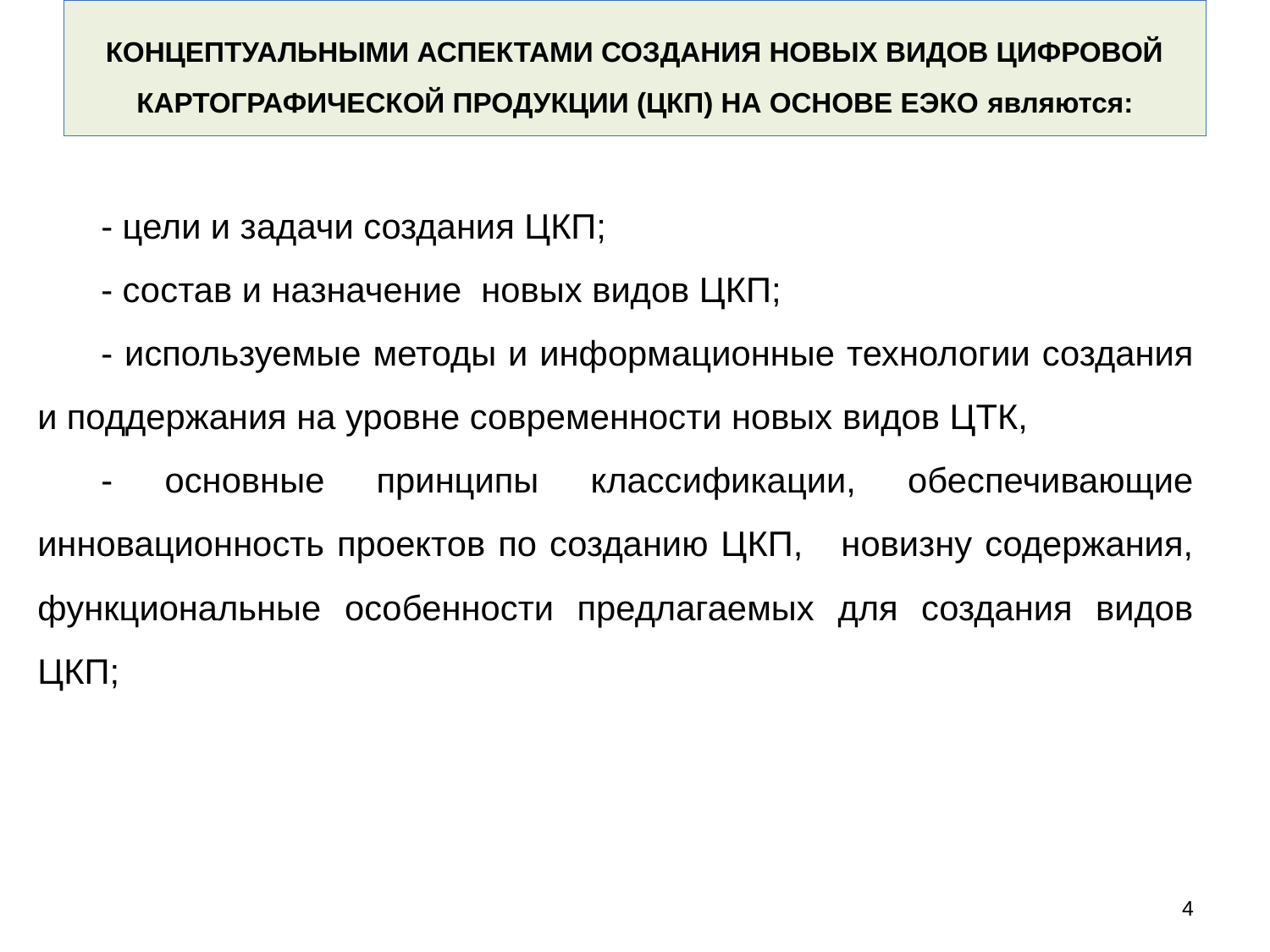

# Концептуальными аспектами создания новых видов цифровой картографической продукции (ЦКП) на основе ЕЭКО являются:
- цели и задачи создания ЦКП;
- состав и назначение  новых видов ЦКП;
- используемые методы и информационные технологии создания и поддержания на уровне современности новых видов ЦТК,
- основные принципы классификации, обеспечивающие инновационность проектов по созданию ЦКП,   новизну содержания, функциональные особенности предлагаемых для создания видов ЦКП;
4